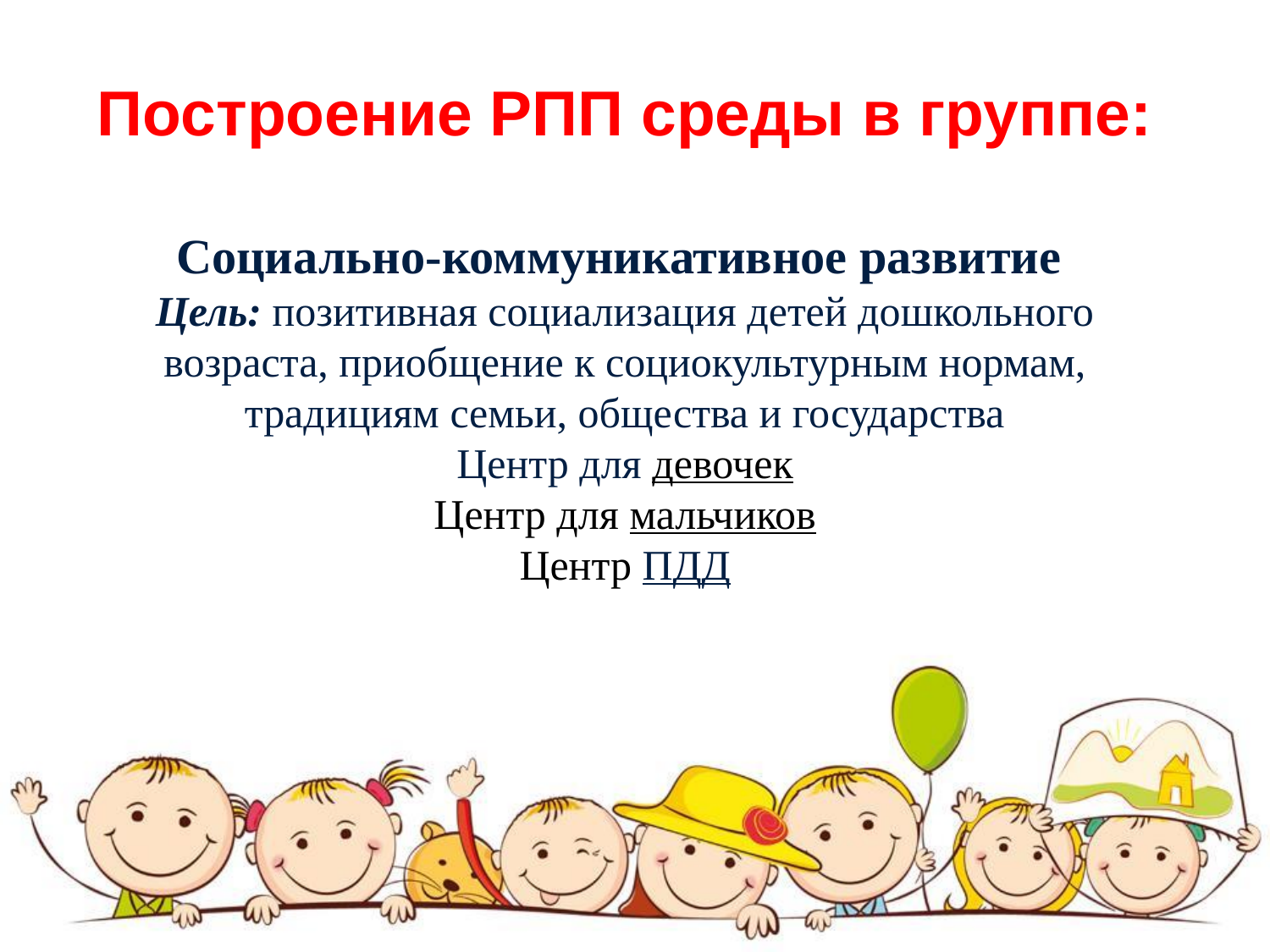

Построение РПП среды в группе:
Социально-коммуникативное развитие
Цель: позитивная социализация детей дошкольного возраста, приобщение к социокультурным нормам, традициям семьи, общества и государства
Центр для девочек
Центр для мальчиков
Центр ПДД